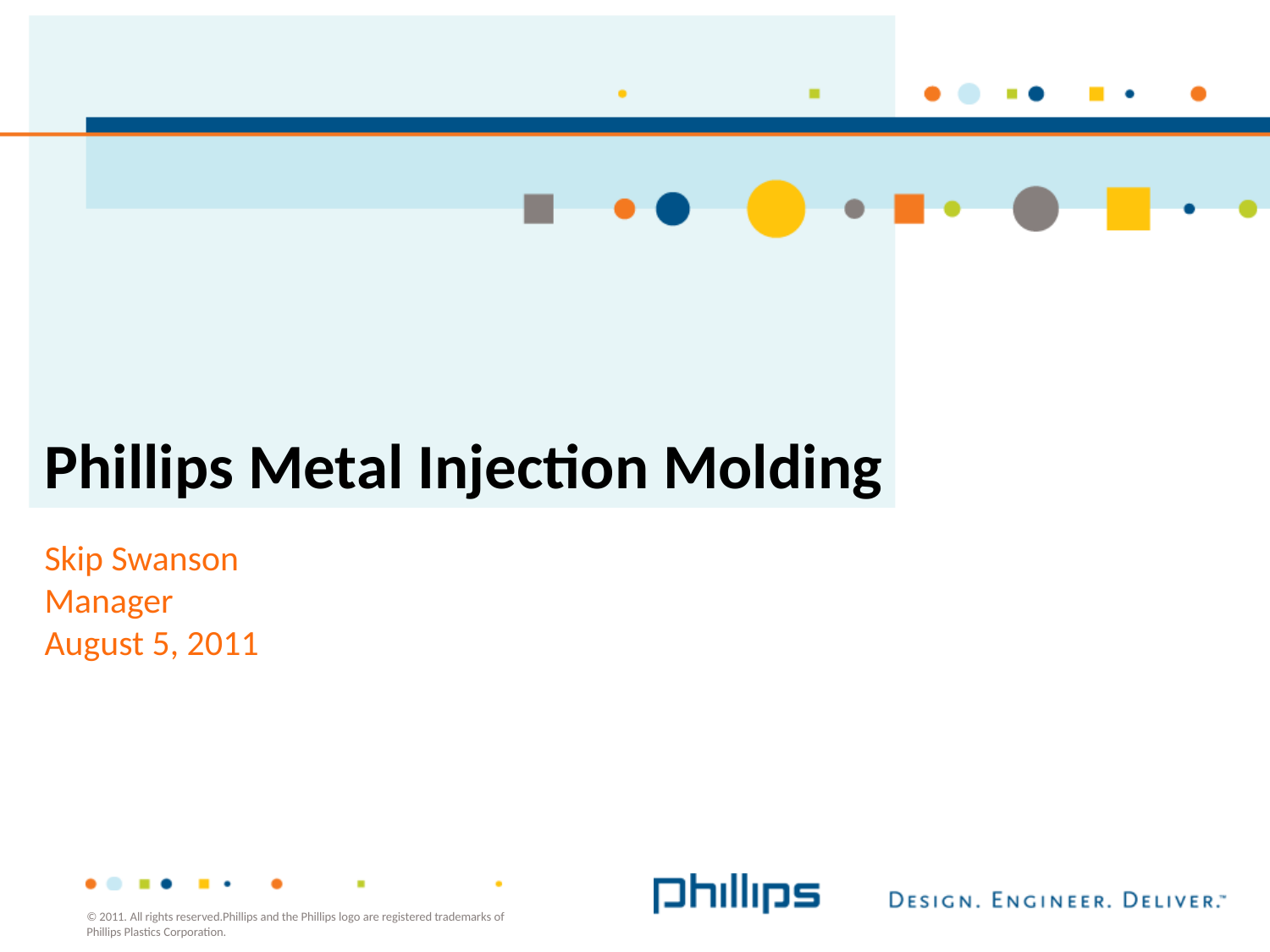

# Phillips Metal Injection Molding
Skip Swanson
Manager
August 5, 2011